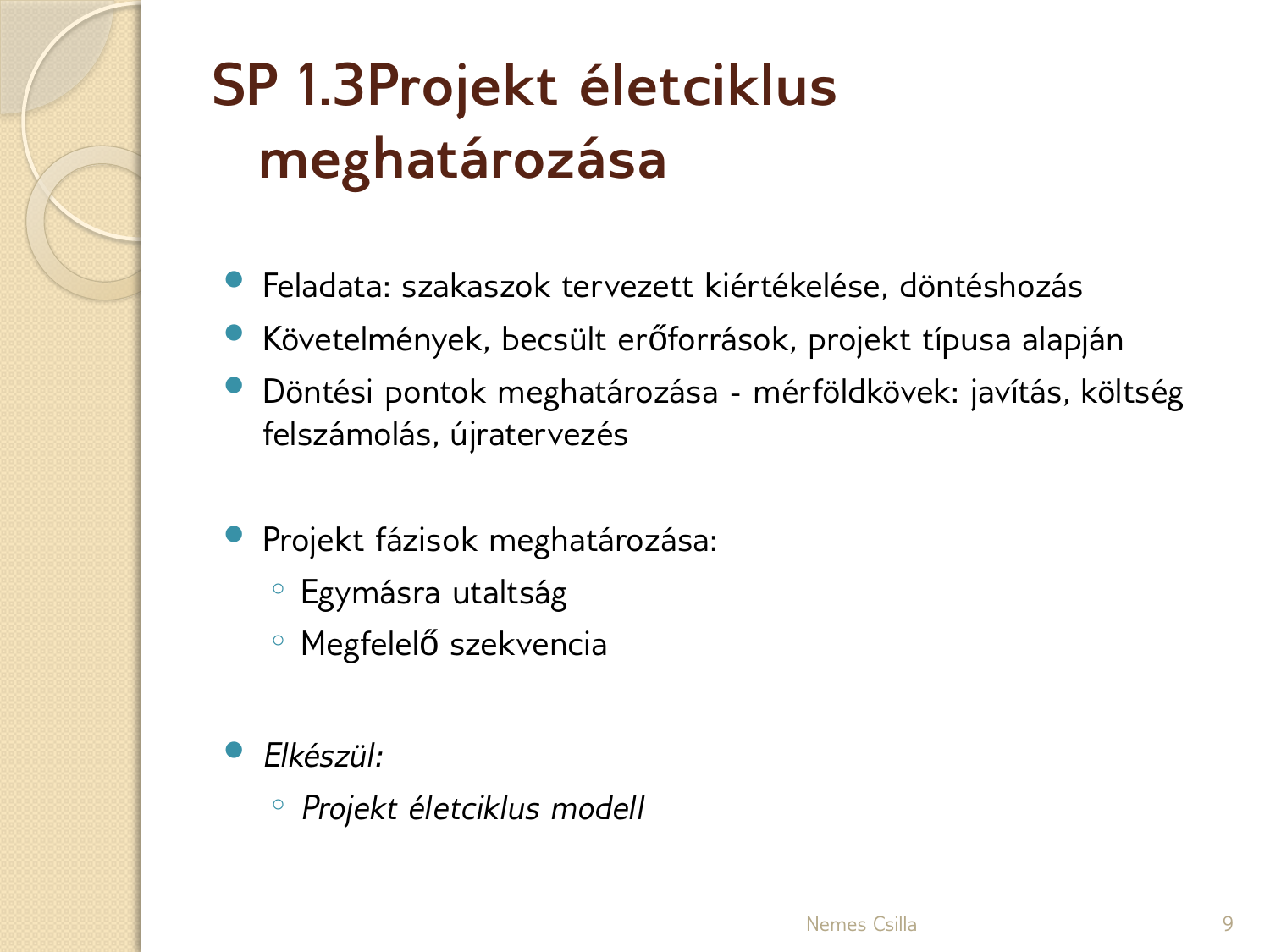

# SP 1.3	Projekt életciklus meghatározása
Feladata: szakaszok tervezett kiértékelése, döntéshozás
Követelmények, becsült erőforrások, projekt típusa alapján
Döntési pontok meghatározása - mérföldkövek: javítás, költség felszámolás, újratervezés

Projekt fázisok meghatározása:
Egymásra utaltság
Megfelelő szekvencia

Elkészül:
Projekt életciklus modell

Nemes Csilla
9